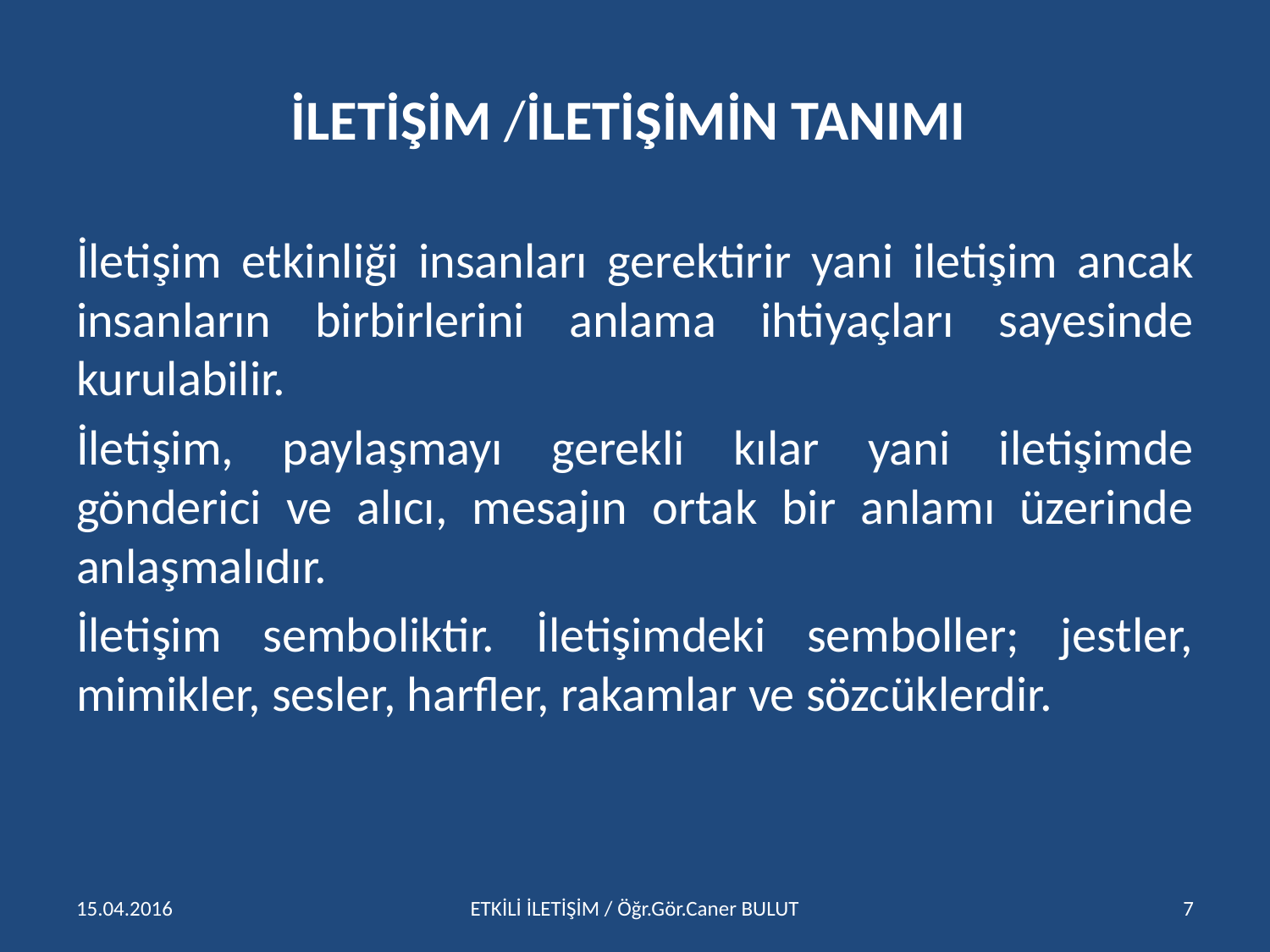

# İLETİŞİM /İLETİŞİMİN TANIMI
İletişim etkinliği insanları gerektirir yani iletişim ancak insanların birbirlerini anlama ihtiyaçları sayesinde kurulabilir.
İletişim, paylaşmayı gerekli kılar yani iletişimde gönderici ve alıcı, mesajın ortak bir anlamı üzerinde anlaşmalıdır.
İletişim semboliktir. İletişimdeki semboller; jestler, mimikler, sesler, harfler, rakamlar ve sözcüklerdir.

15.04.2016
ETKİLİ İLETİŞİM / Öğr.Gör.Caner BULUT
7